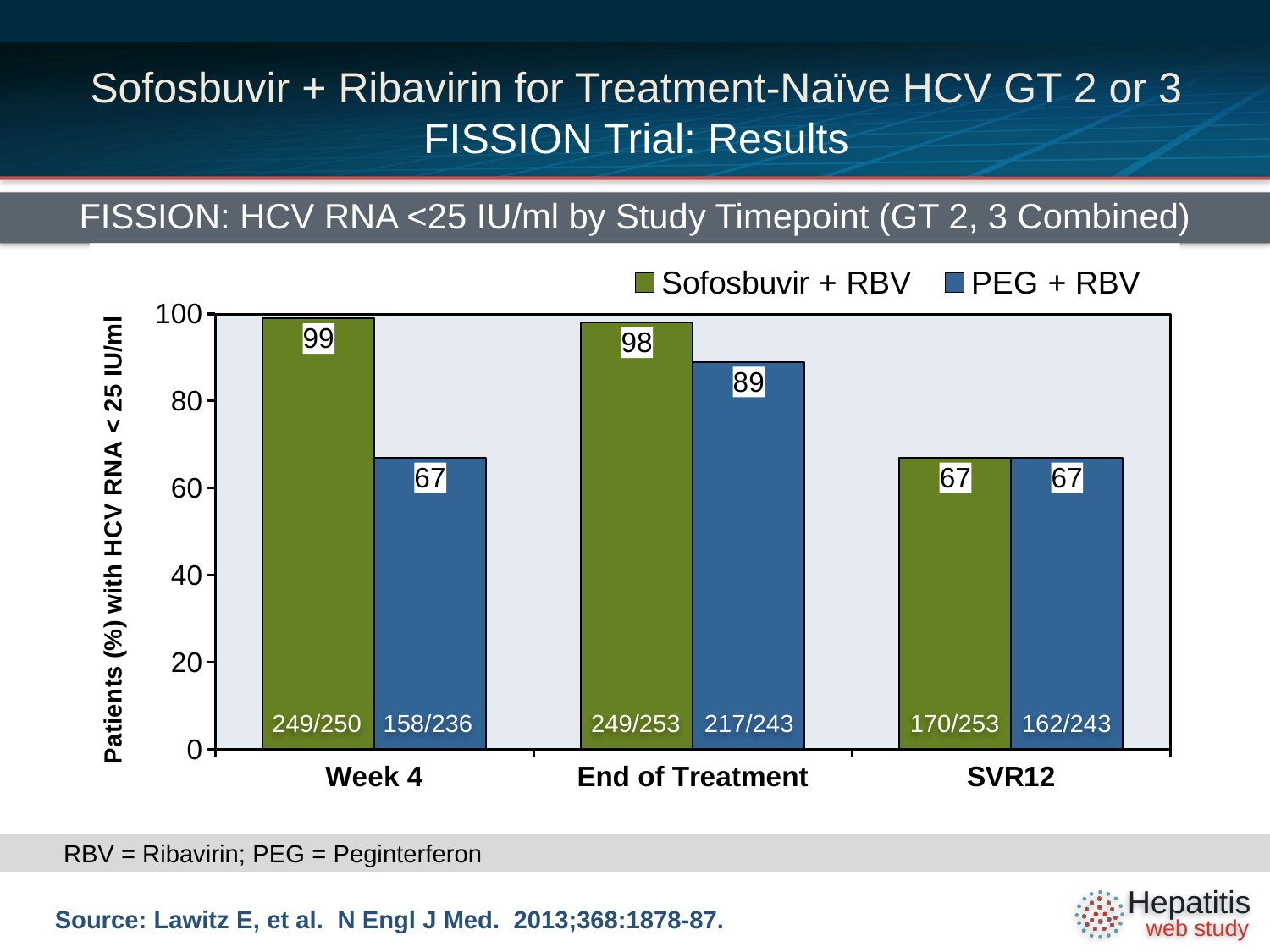

# Sofosbuvir + Ribavirin for Treatment-Naïve HCV GT 2 or 3 FISSION Trial: Results
FISSION: HCV RNA <25 IU/ml by Study Timepoint (GT 2, 3 Combined)

### Chart

| Category | Sofosbuvir + RBV |  |
|---|---|---|
| Week 4 | 99.0 | 67.0 |
| End of Treatment | 98.0 | 89.0 |
| SVR12 | 67.0 | 67.0 |
249/250
158/236
249/253
217/243
170/253
162/243
RBV = Ribavirin; PEG = Peginterferon
Source: Lawitz E, et al.  N Engl J Med.  2013;368:1878-87.